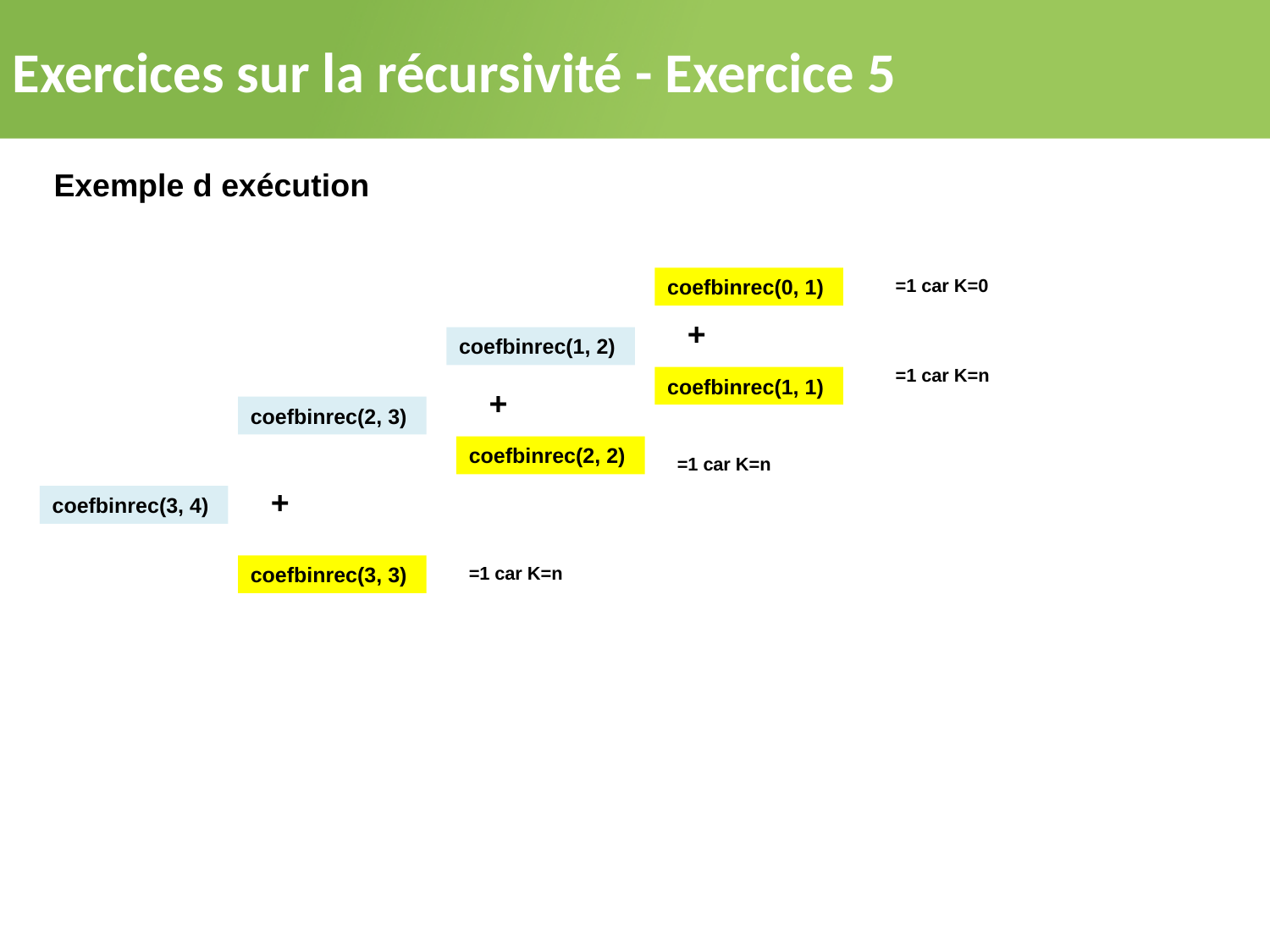

Exercices sur la récursivité - Exercice 5

Exemple d exécution
coefbinrec(0, 1)
=1 car K=0
+
coefbinrec(1, 2)
=1 car K=n
coefbinrec(1, 1)
+
coefbinrec(2, 3)
coefbinrec(2, 2)
=1 car K=n
+
coefbinrec(3, 4)
coefbinrec(3, 3)
=1 car K=n